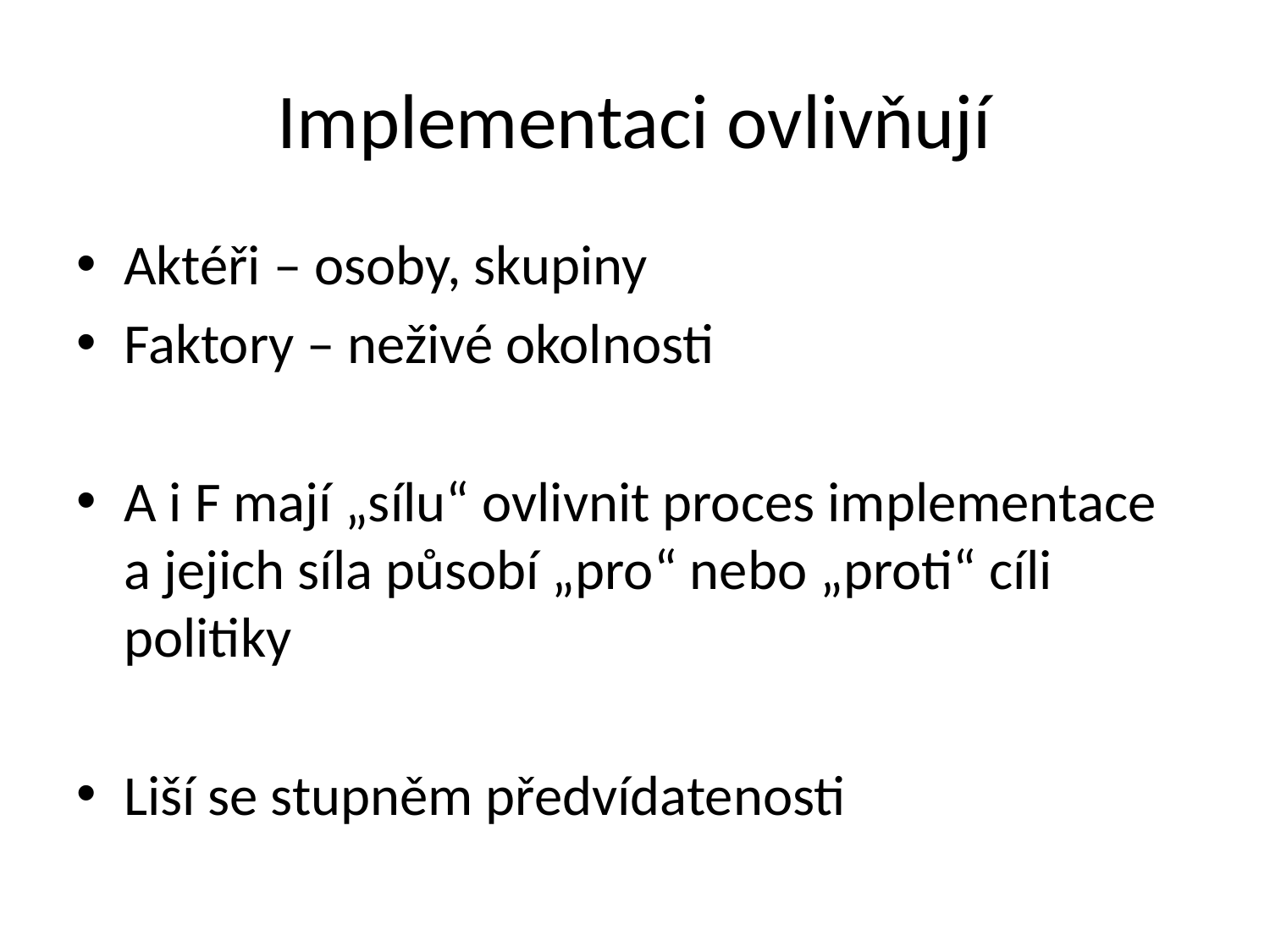

# Implementaci ovlivňují
Aktéři – osoby, skupiny
Faktory – neživé okolnosti

A i F mají „sílu“ ovlivnit proces implementace a jejich síla působí „pro“ nebo „proti“ cíli politiky

Liší se stupněm předvídatenosti